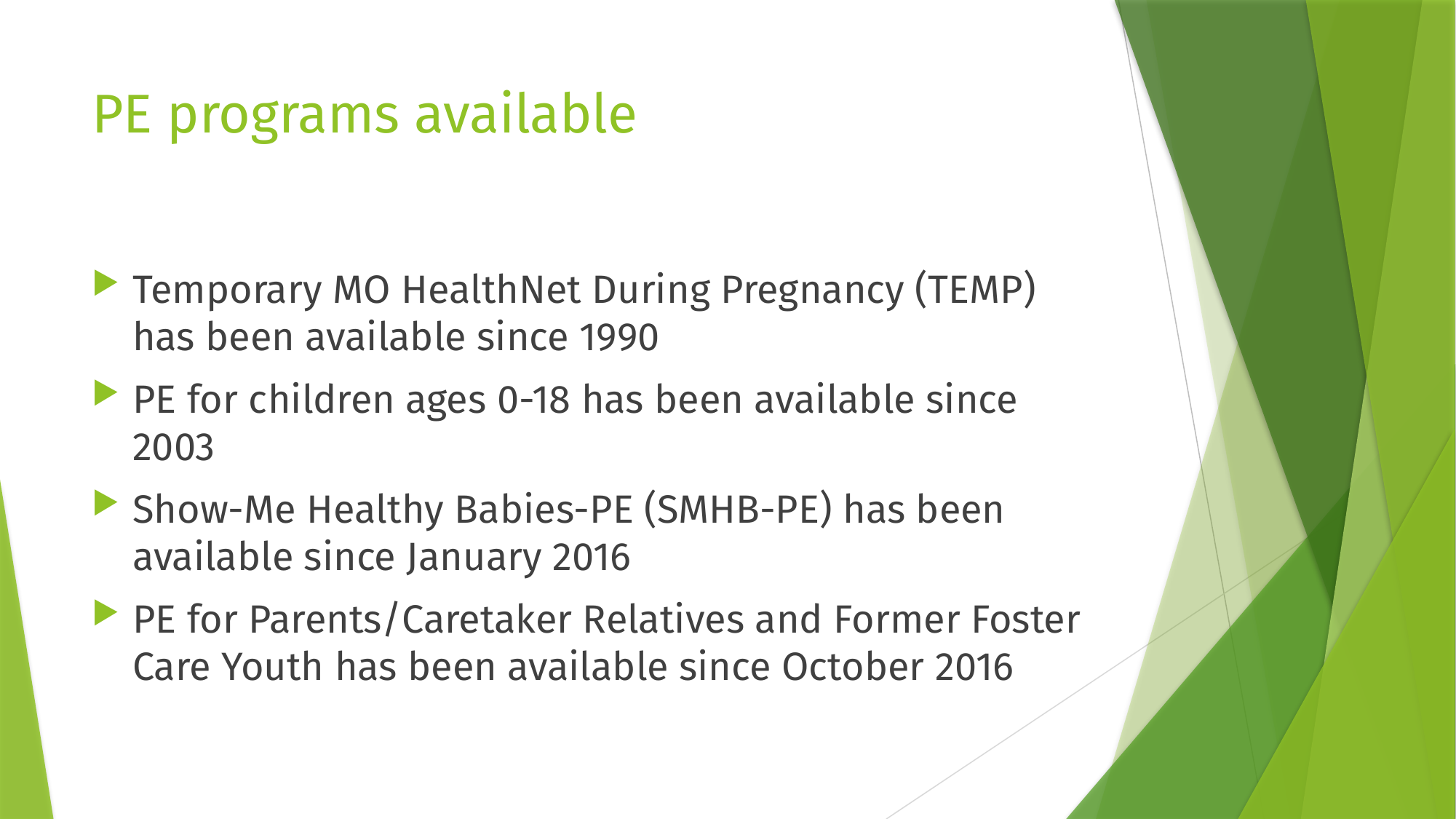

# PE programs available
Temporary MO HealthNet During Pregnancy (TEMP) has been available since 1990
PE for children ages 0-18 has been available since 2003
Show-Me Healthy Babies-PE (SMHB-PE) has been available since January 2016
PE for Parents/Caretaker Relatives and Former Foster Care Youth has been available since October 2016